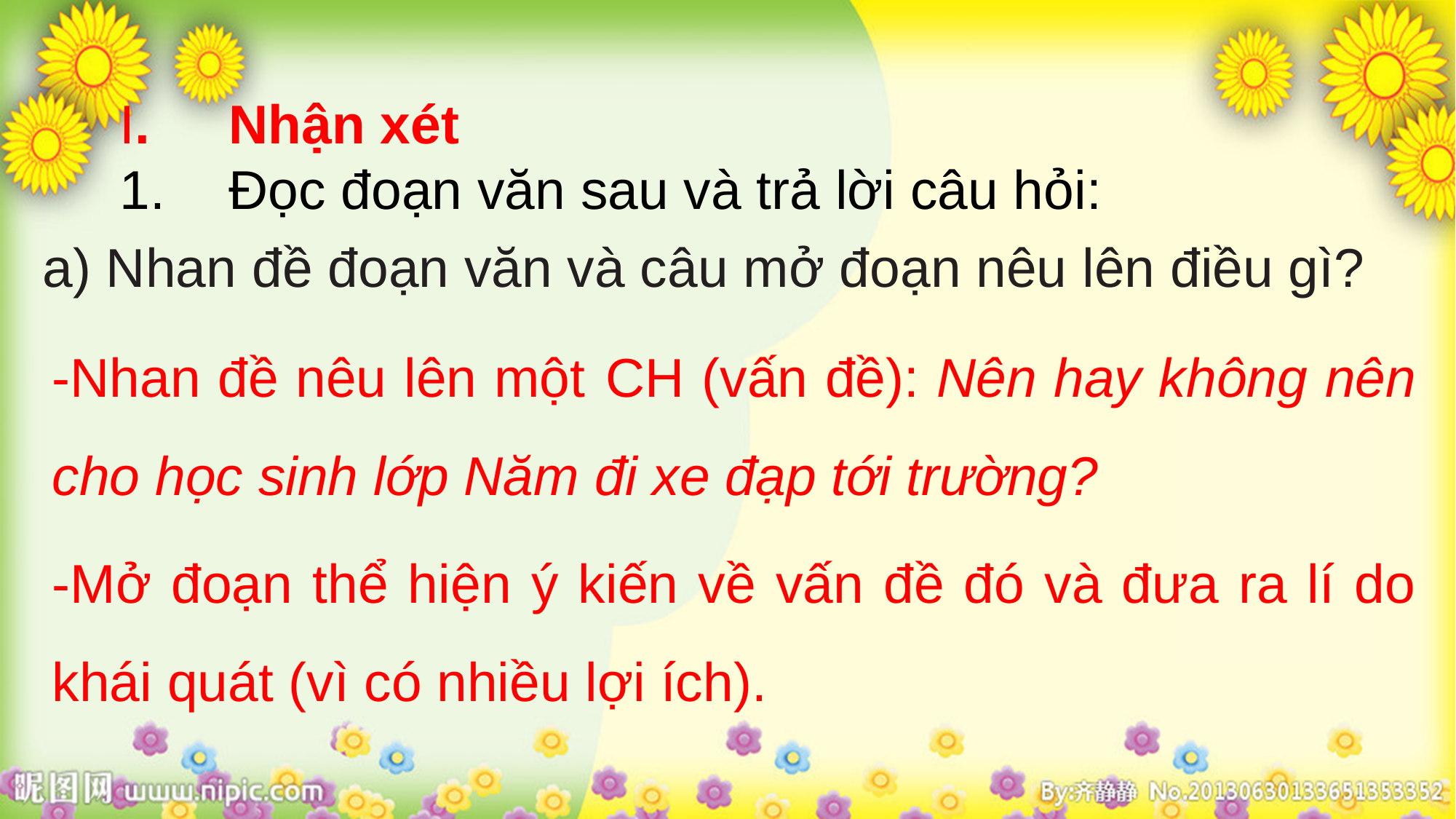

I.	Nhận xét
1.	Đọc đoạn văn sau và trả lời câu hỏi:
a) Nhan đề đoạn văn và câu mở đoạn nêu lên điều gì?
-Nhan đề nêu lên một CH (vấn đề): Nên hay không nên cho học sinh lớp Năm đi xe đạp tới trường?
-Mở đoạn thể hiện ý kiến về vấn đề đó và đưa ra lí do khái quát (vì có nhiều lợi ích).